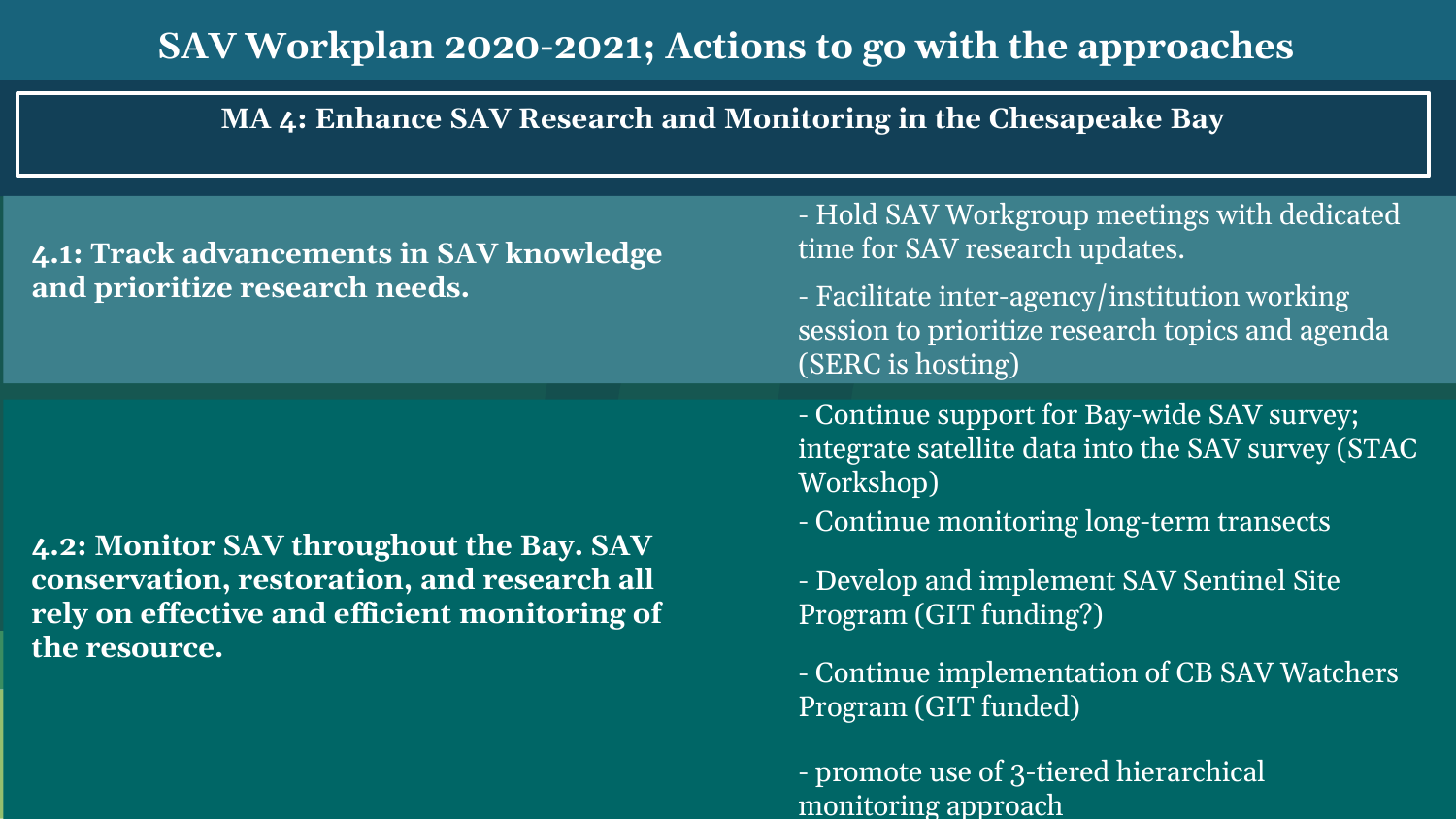

SAV Workplan 2020-2021; Actions to go with the approaches

MA 4: Enhance SAV Research and Monitoring in the Chesapeake Bay

- Hold SAV Workgroup meetings with dedicated time for SAV research updates.

4.1: Track advancements in SAV knowledge and prioritize research needs.
- Facilitate inter-agency/institution working session to prioritize research topics and agenda (SERC is hosting)
- Continue support for Bay-wide SAV survey; integrate satellite data into the SAV survey (STAC Workshop)

- Continue monitoring long-term transects

4.2: Monitor SAV throughout the Bay. SAV conservation, restoration, and research all rely on effective and efficient monitoring of the resource.
- Develop and implement SAV Sentinel Site Program (GIT funding?)

- Continue implementation of CB SAV Watchers Program (GIT funded)
- promote use of 3-tiered hierarchical monitoring approach